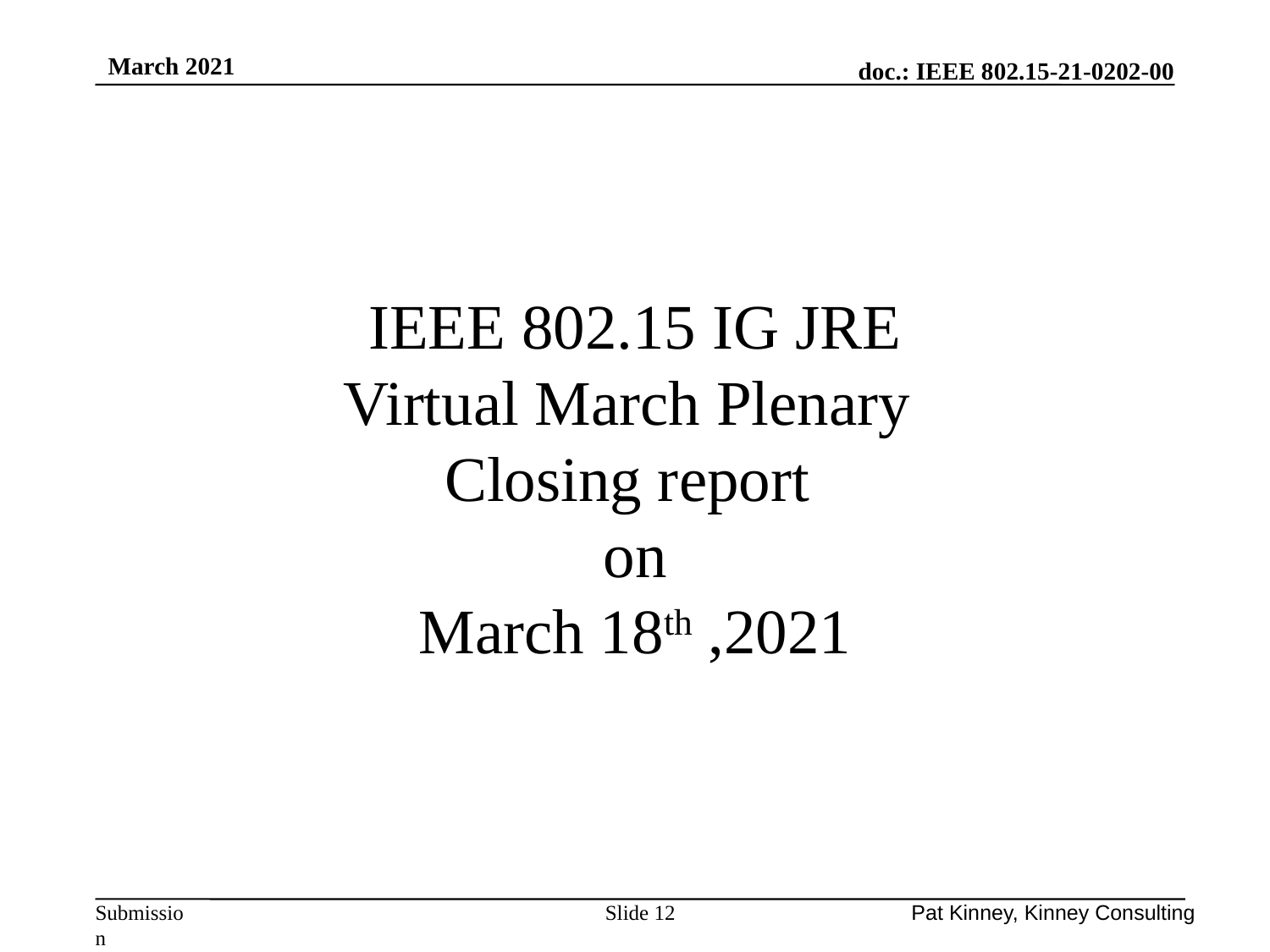

March 2021
# IEEE 802.15 IG JRE Virtual March Plenary Closing report on March 18th ,2021
Slide 12
Pat Kinney, Kinney Consulting